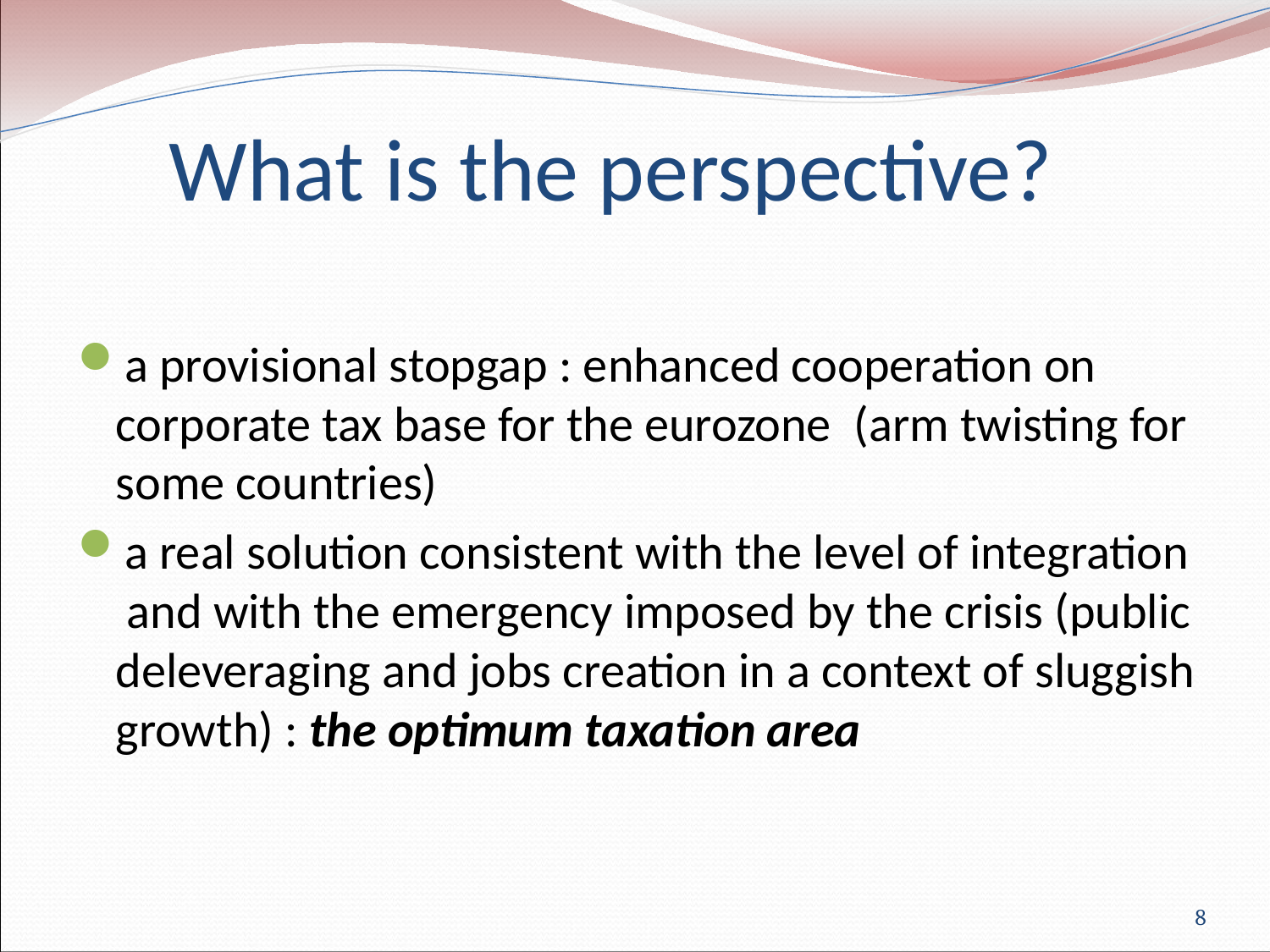

What is the perspective?
a provisional stopgap : enhanced cooperation on corporate tax base for the eurozone  (arm twisting for some countries)
a real solution consistent with the level of integration  and with the emergency imposed by the crisis (public deleveraging and jobs creation in a context of sluggish growth) : the optimum taxation area
8